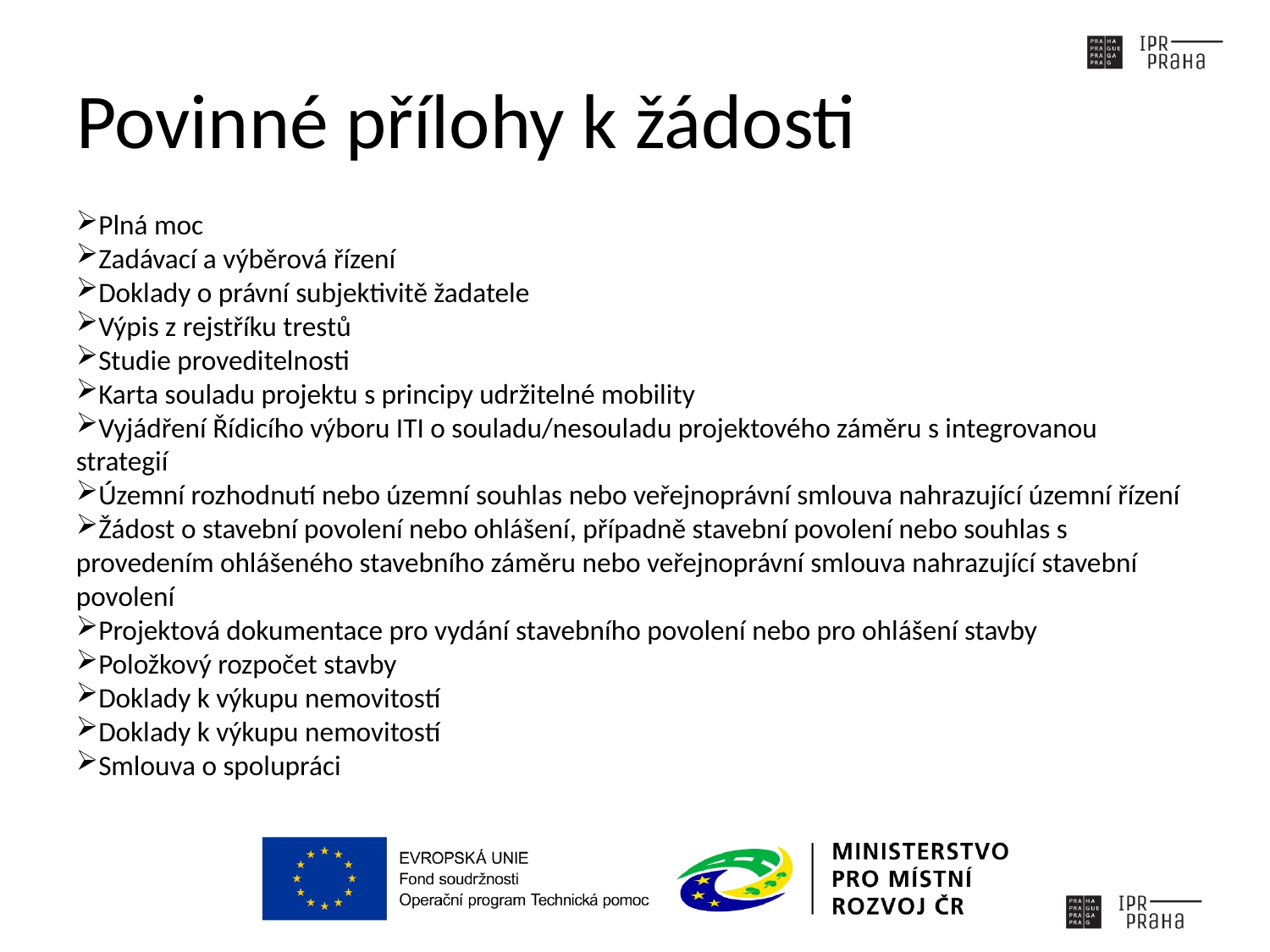

# Povinné přílohy k žádosti
Plná moc
Zadávací a výběrová řízení
Doklady o právní subjektivitě žadatele
Výpis z rejstříku trestů
Studie proveditelnosti
Karta souladu projektu s principy udržitelné mobility
Vyjádření Řídicího výboru ITI o souladu/nesouladu projektového záměru s integrovanou strategií
Územní rozhodnutí nebo územní souhlas nebo veřejnoprávní smlouva nahrazující územní řízení
Žádost o stavební povolení nebo ohlášení, případně stavební povolení nebo souhlas s provedením ohlášeného stavebního záměru nebo veřejnoprávní smlouva nahrazující stavební povolení
Projektová dokumentace pro vydání stavebního povolení nebo pro ohlášení stavby
Položkový rozpočet stavby
Doklady k výkupu nemovitostí
Doklady k výkupu nemovitostí
Smlouva o spolupráci